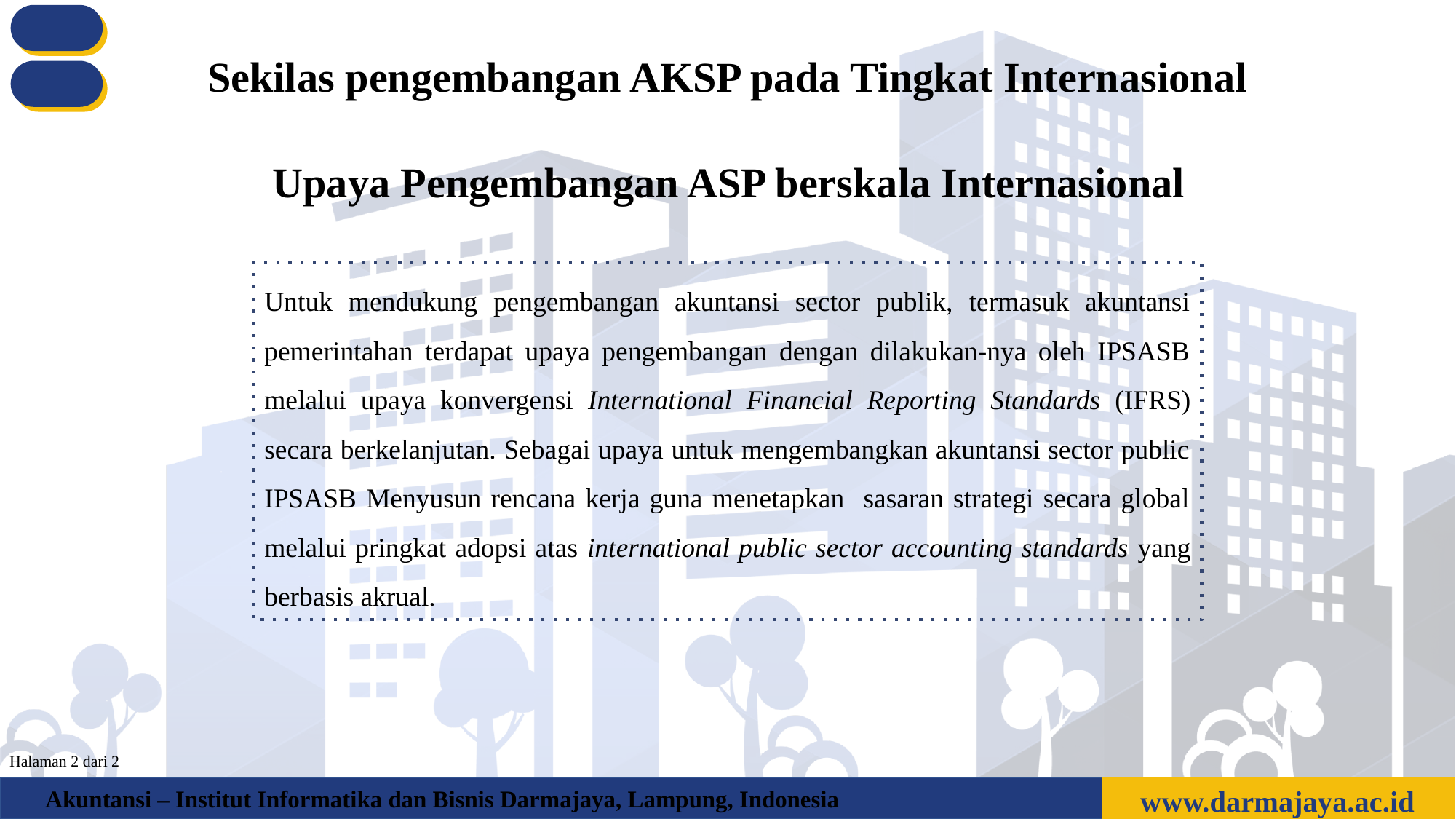

Sekilas pengembangan AKSP pada Tingkat Internasional
Upaya Pengembangan ASP berskala Internasional
Untuk mendukung pengembangan akuntansi sector publik, termasuk akuntansi pemerintahan terdapat upaya pengembangan dengan dilakukan-nya oleh IPSASB melalui upaya konvergensi International Financial Reporting Standards (IFRS) secara berkelanjutan. Sebagai upaya untuk mengembangkan akuntansi sector public IPSASB Menyusun rencana kerja guna menetapkan  sasaran strategi secara global melalui pringkat adopsi atas international public sector accounting standards yang berbasis akrual.
Halaman 2 dari 2

www.darmajaya.ac.id
Akuntansi – Institut Informatika dan Bisnis Darmajaya, Lampung, Indonesia